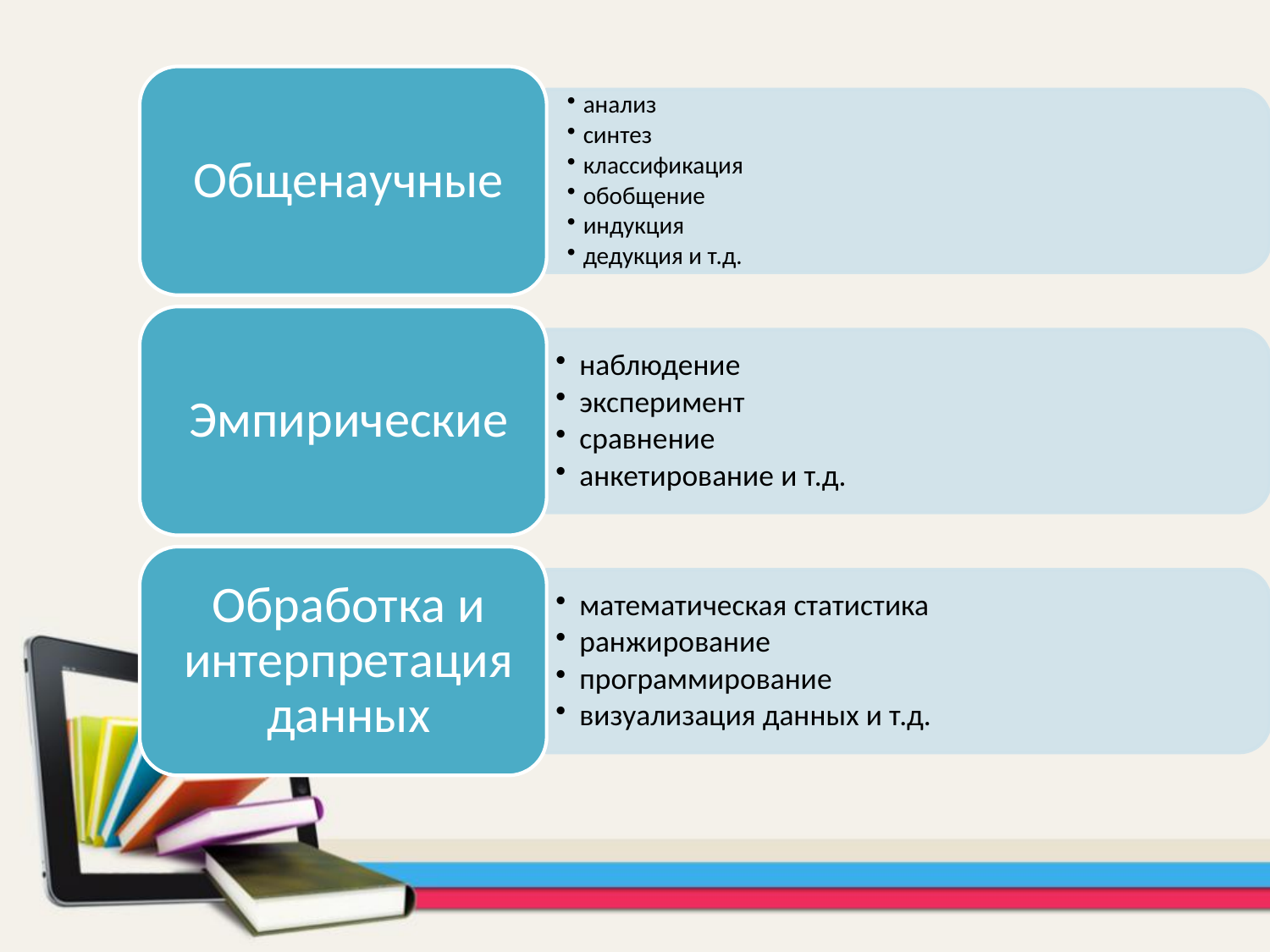

анализ
синтез
классификация
обобщение
индукция
дедукция и т.д.
Общенаучные
наблюдение
эксперимент
сравнение
анкетирование и т.д.
Эмпирические
математическая статистика
ранжирование
программирование
визуализация данных и т.д.
Обработка и интерпретация данных